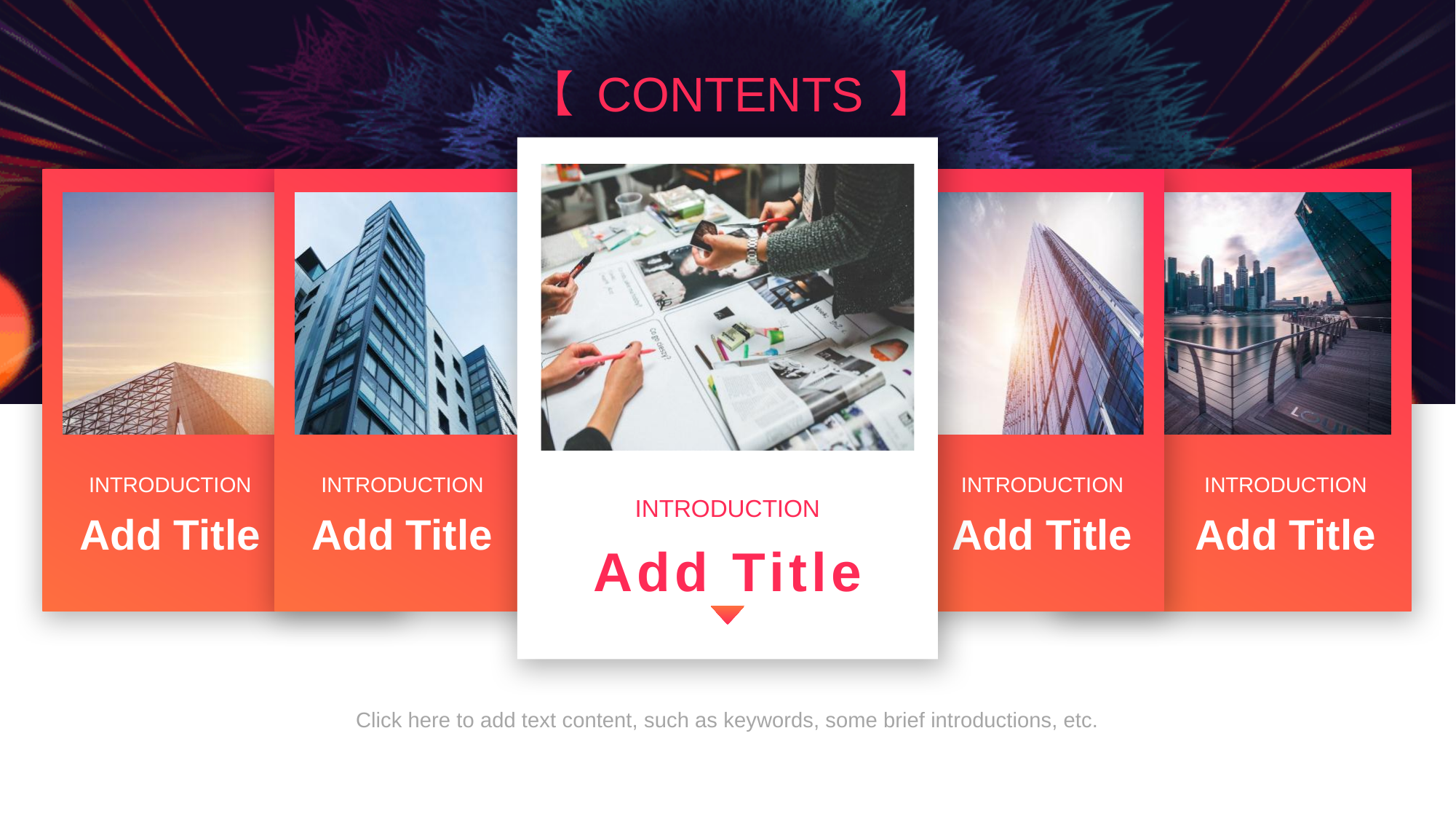

【 CONTENTS 】

INTRODUCTION
Add Title

INTRODUCTION
Add Title

INTRODUCTION
Add Title

INTRODUCTION
Add Title

INTRODUCTION
Add Title
Click here to add text content, such as keywords, some brief introductions, etc.